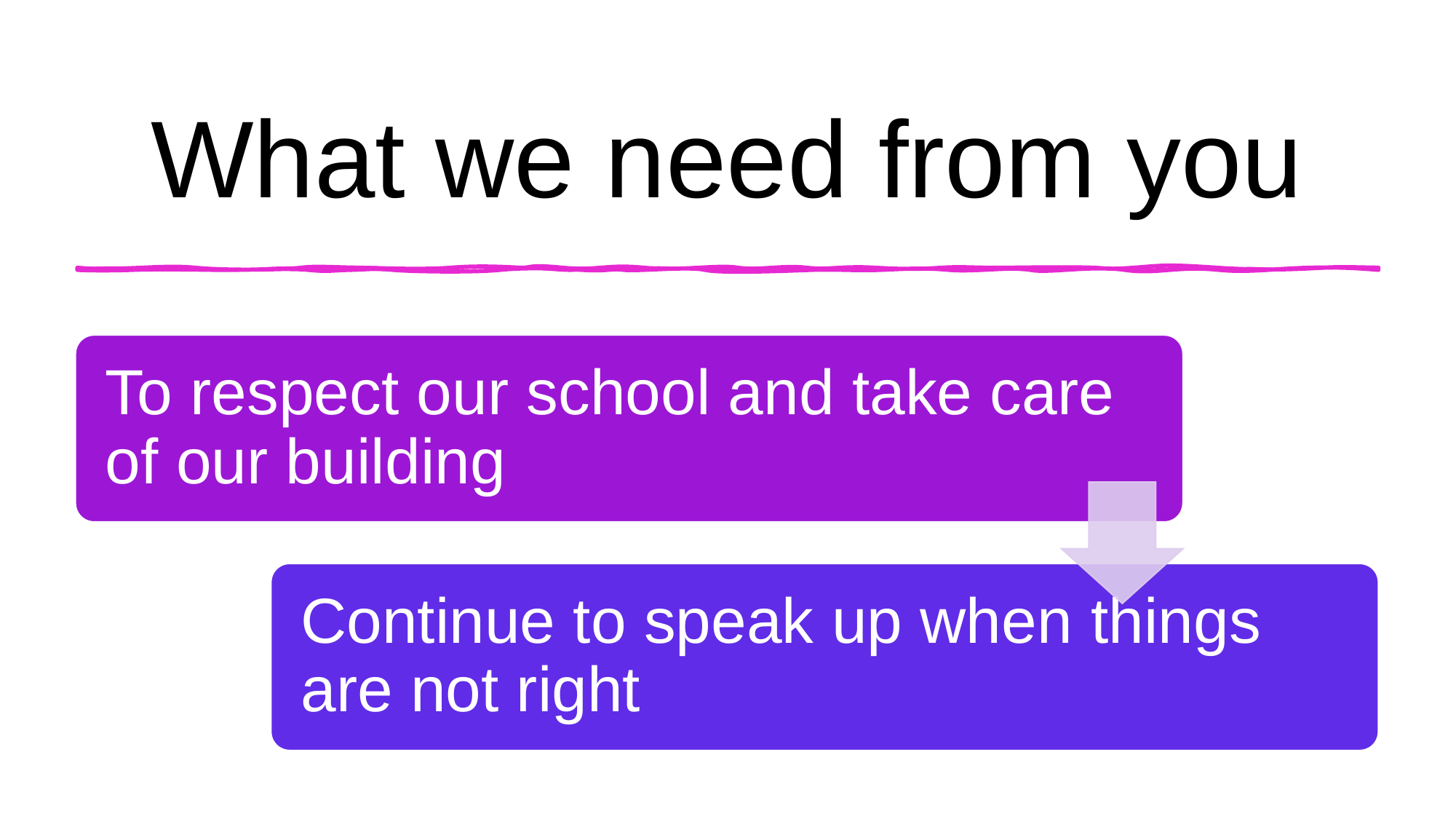

# What we need from you

To respect our school and take care of our building
Continue to speak up when things are not right